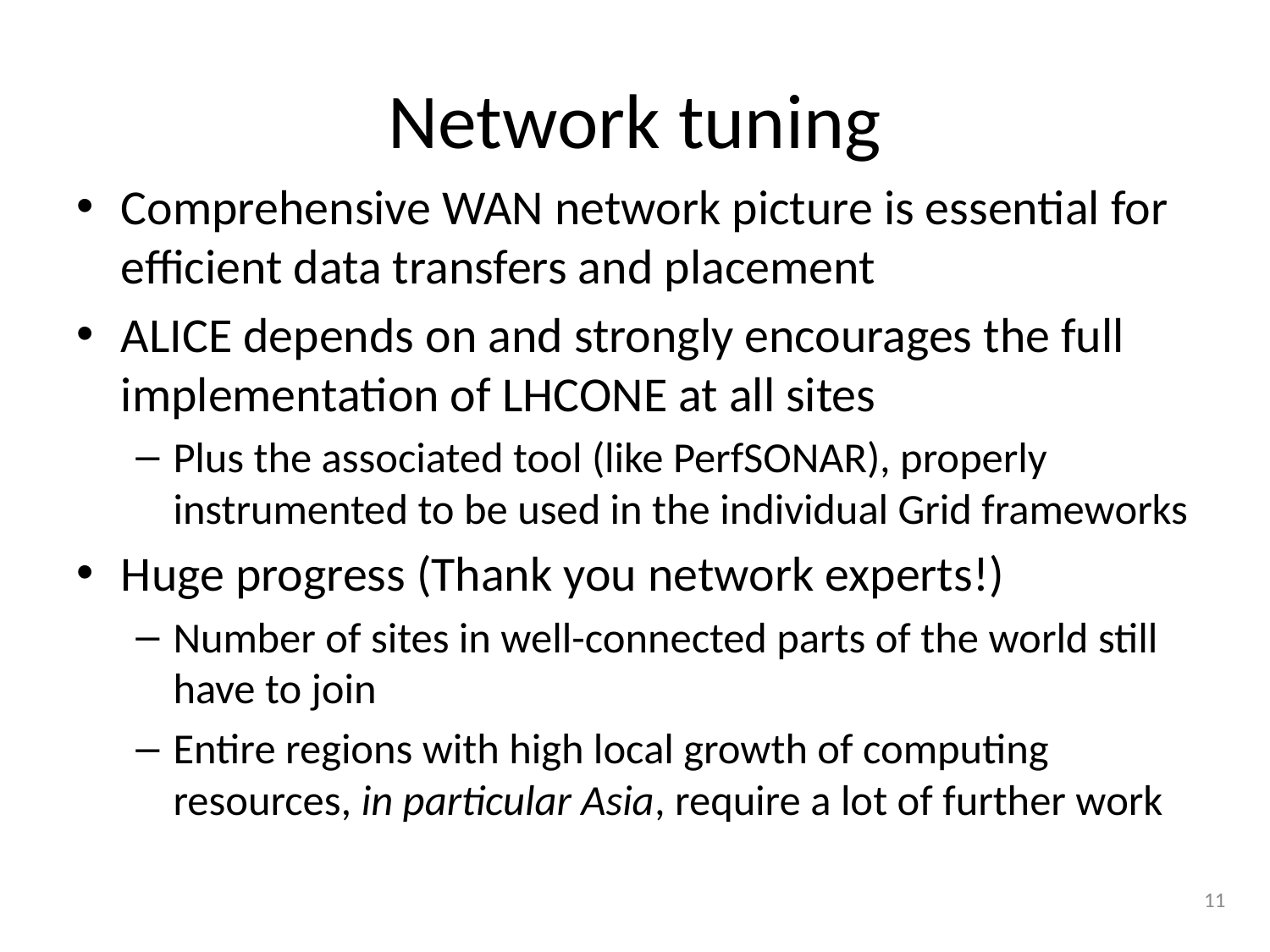

# Network tuning
Comprehensive WAN network picture is essential for efficient data transfers and placement
ALICE depends on and strongly encourages the full implementation of LHCONE at all sites
Plus the associated tool (like PerfSONAR), properly instrumented to be used in the individual Grid frameworks
Huge progress (Thank you network experts!)
Number of sites in well-connected parts of the world still have to join
Entire regions with high local growth of computing resources, in particular Asia, require a lot of further work
11